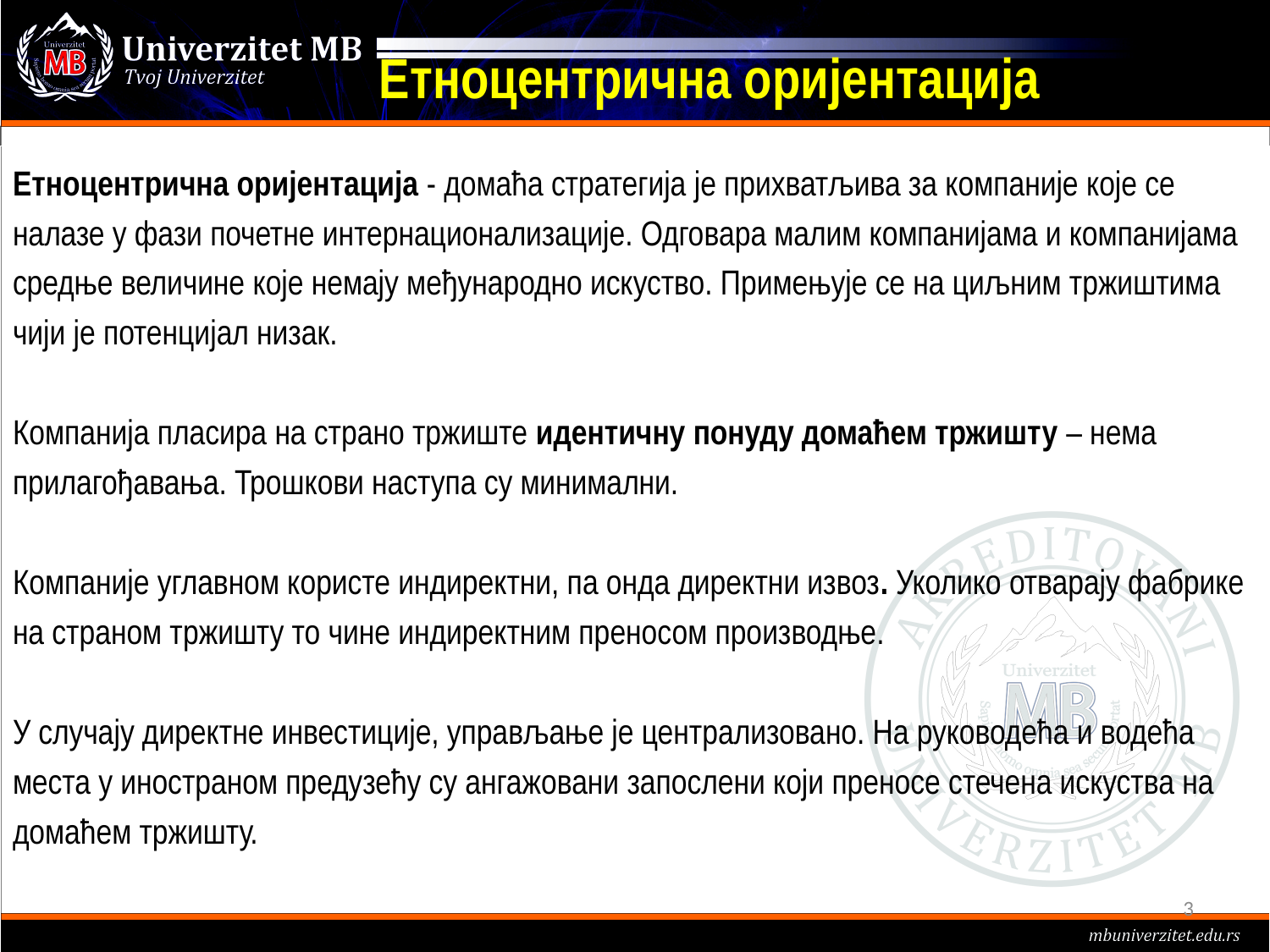

# Етноцентрична оријентација
Етноцентрична оријентација - домаћа стратегија је прихватљива за компаније које се налазе у фази почетне интернационализације. Одговара малим компанијама и компанијама средње величине које немају међународно искуство. Примењује се на циљним тржиштима чији је потенцијал низак.

Компанија пласира на страно тржиште идентичну понуду домаћем тржишту – нема прилагођавања. Трошкови наступа су минимални.

Компаније углавном користе индиректни, па онда директни извоз. Уколико отварају фабрике на страном тржишту то чине индиректним преносом производње.

У случају директне инвестиције, управљање је централизовано. На руководећа и водећа места у иностраном предузећу су ангажовани запослени који преносе стечена искуства на домаћем тржишту.

3